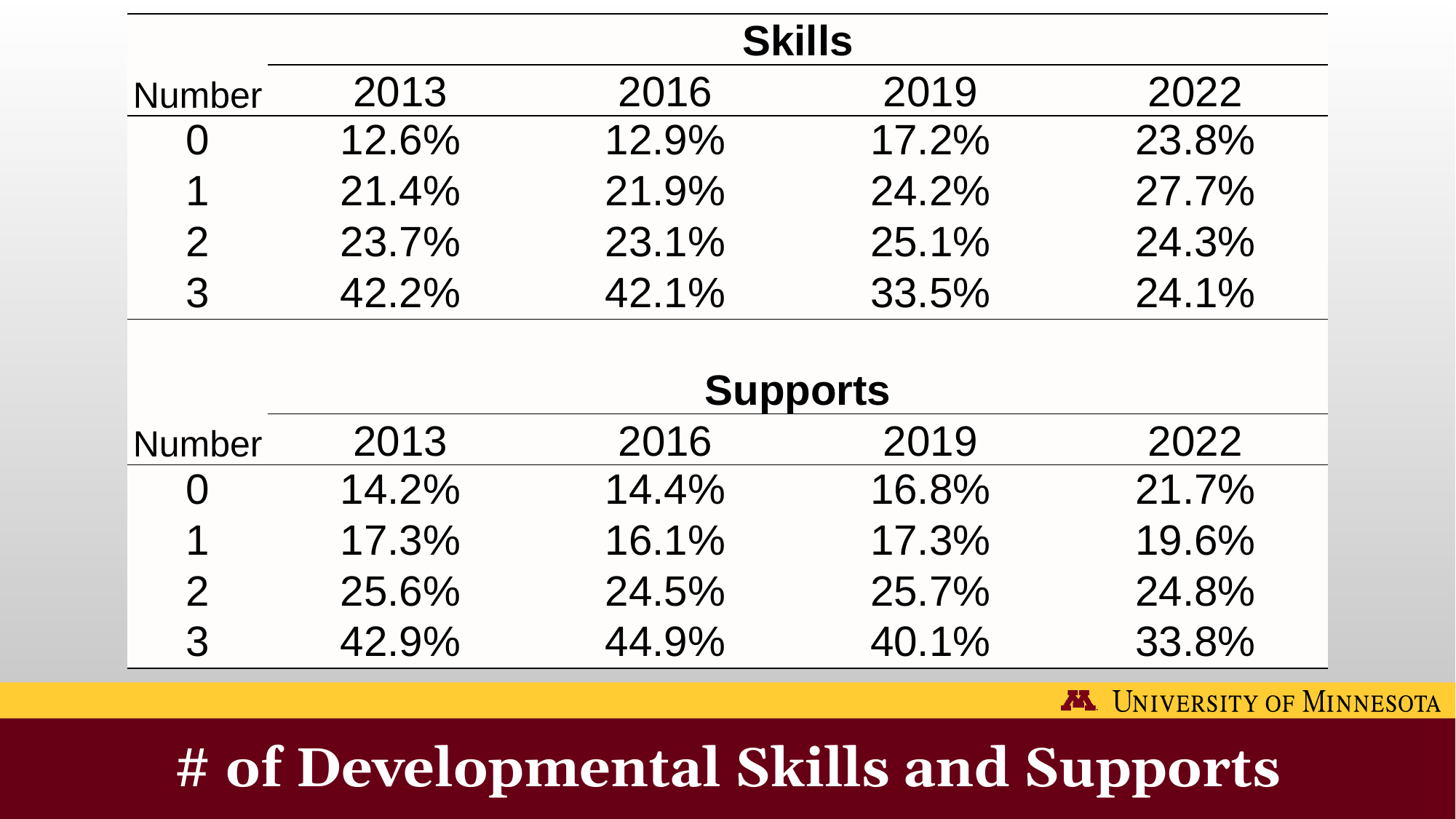

| Number | Skills |  |  |  |
| --- | --- | --- | --- | --- |
|  | 2013 | 2016 | 2019 | 2022 |
| 0 | 12.6% | 12.9% | 17.2% | 23.8% |
| 1 | 21.4% | 21.9% | 24.2% | 27.7% |
| 2 | 23.7% | 23.1% | 25.1% | 24.3% |
| 3 | 42.2% | 42.1% | 33.5% | 24.1% |
|  |  |  |  |  |
| Number | Supports |  |  |  |
|  | 2013 | 2016 | 2019 | 2022 |
| 0 | 14.2% | 14.4% | 16.8% | 21.7% |
| 1 | 17.3% | 16.1% | 17.3% | 19.6% |
| 2 | 25.6% | 24.5% | 25.7% | 24.8% |
| 3 | 42.9% | 44.9% | 40.1% | 33.8% |
# # of Developmental Skills and Supports